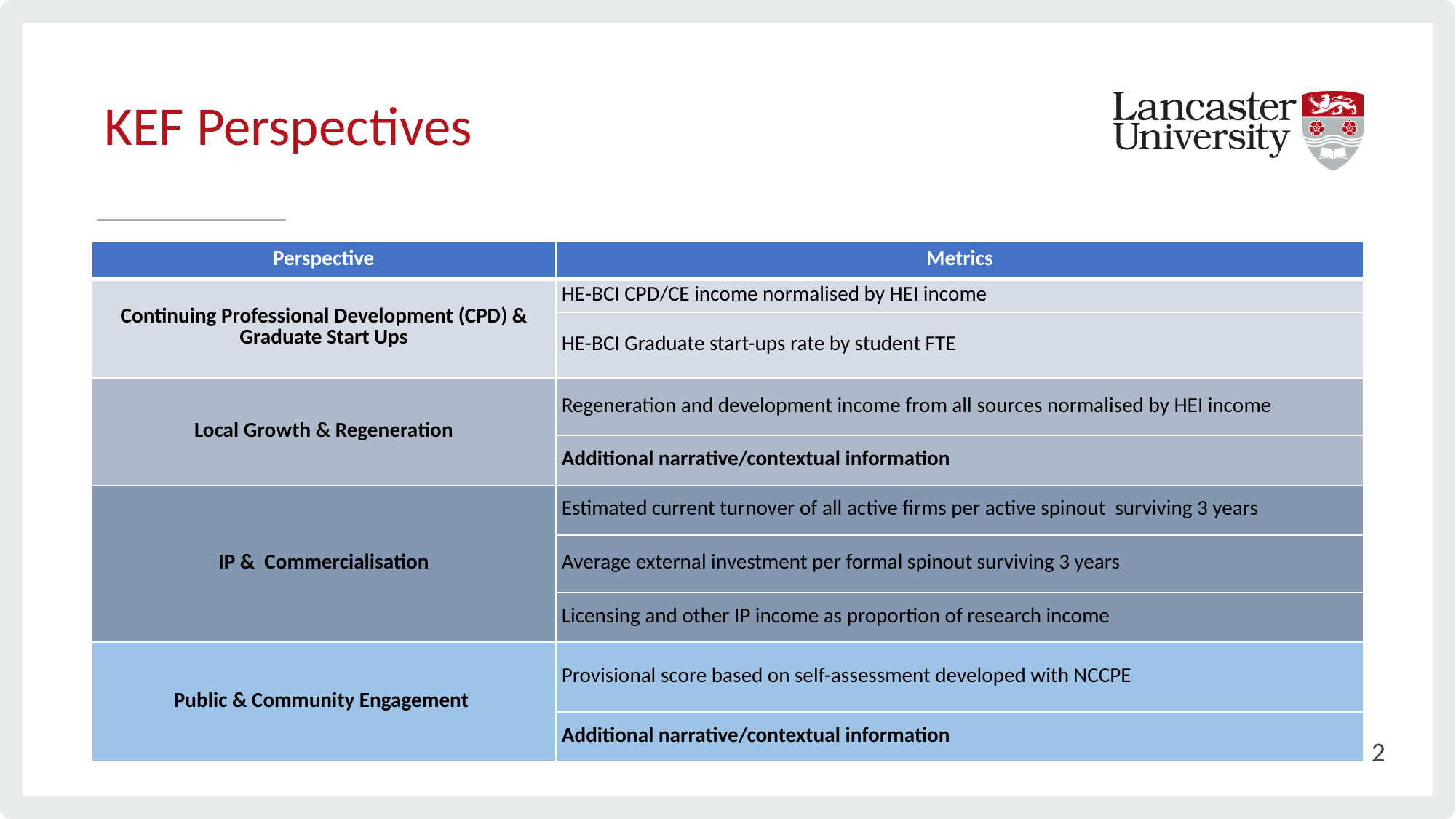

# KEF Perspectives

| Perspective | Metrics |
| --- | --- |
| Continuing Professional Development (CPD) & Graduate Start Ups | HE-BCI CPD/CE income normalised by HEI income |
|  | HE-BCI Graduate start-ups rate by student FTE |
| Local Growth & Regeneration | Regeneration and development income from all sources normalised by HEI income |
|  | Additional narrative/contextual information |
| IP & Commercialisation | Estimated current turnover of all active firms per active spinout surviving 3 years |
|  | Average external investment per formal spinout surviving 3 years |
|  | Licensing and other IP income as proportion of research income |
| Public & Community Engagement | Provisional score based on self-assessment developed with NCCPE |
|  | Additional narrative/contextual information |
2